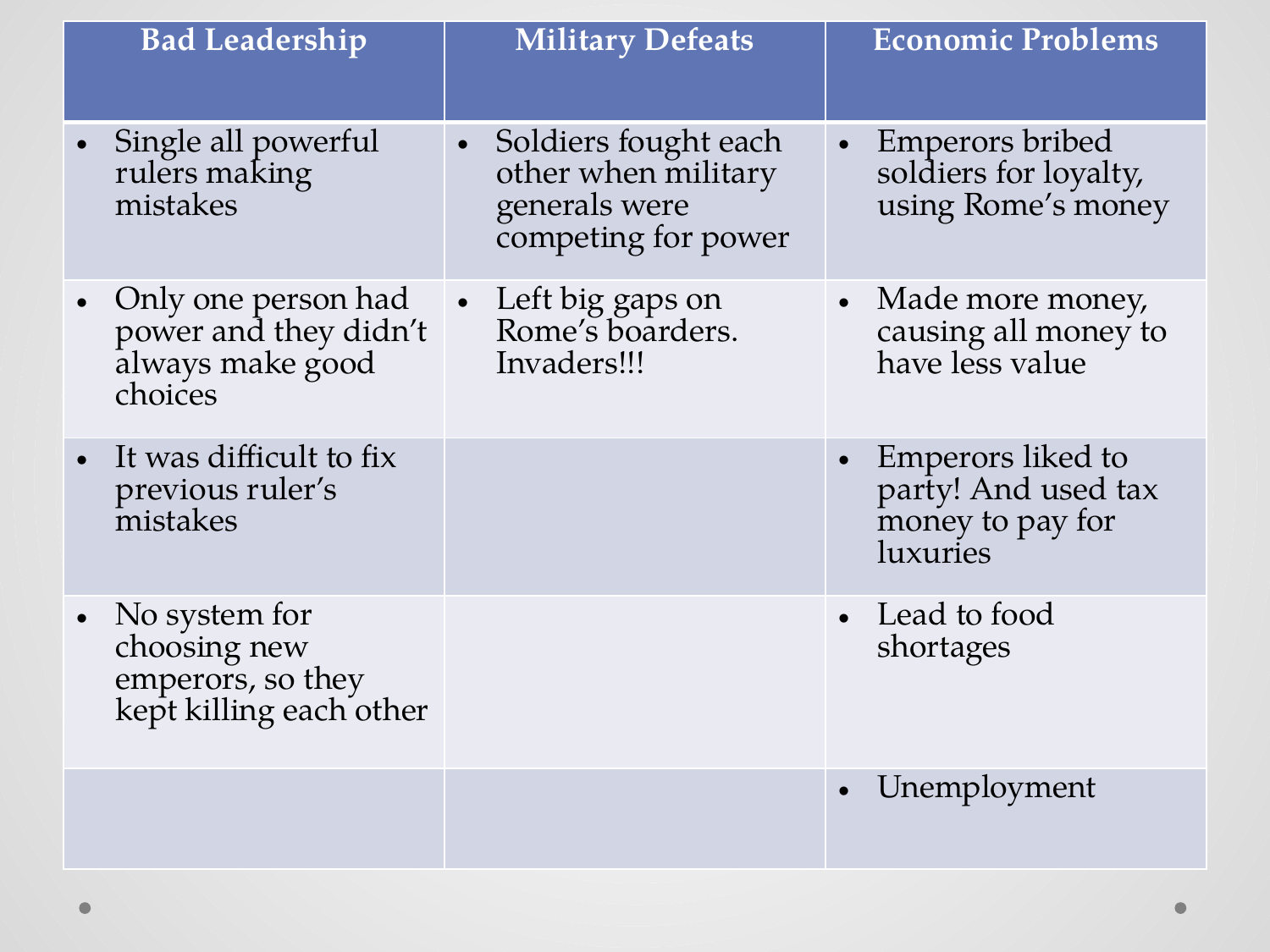

#
| Bad Leadership | Military Defeats | Economic Problems |
| --- | --- | --- |
| Single all powerful rulers making mistakes | Soldiers fought each other when military generals were competing for power | Emperors bribed soldiers for loyalty, using Rome’s money |
| Only one person had power and they didn’t always make good choices | Left big gaps on Rome’s boarders. Invaders!!! | Made more money, causing all money to have less value |
| It was difficult to fix previous ruler’s mistakes |  | Emperors liked to party! And used tax money to pay for luxuries |
| No system for choosing new emperors, so they kept killing each other |  | Lead to food shortages |
|  |  | Unemployment |